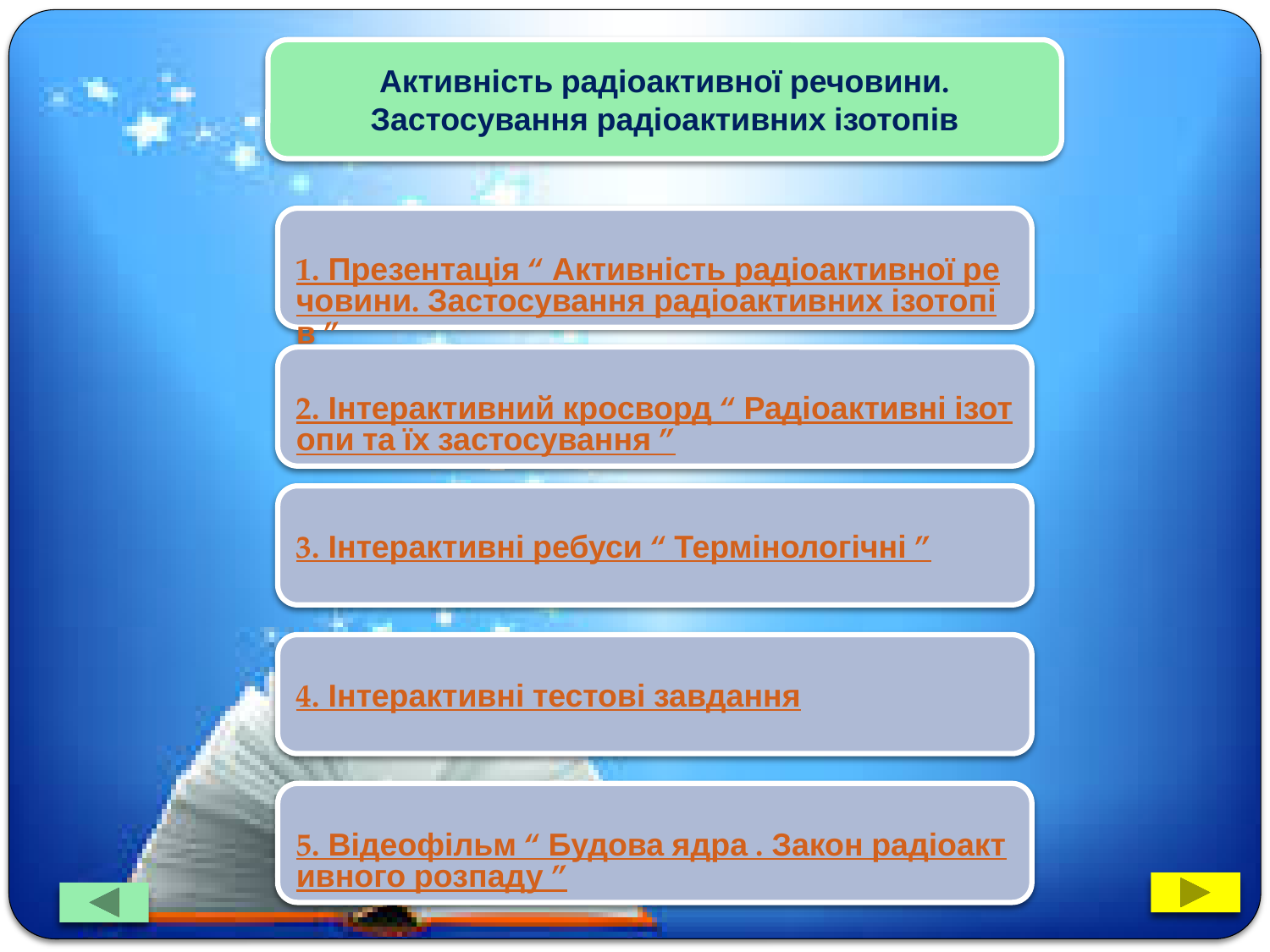

Активність радіоактивної речовини. Застосування радіоактивних ізотопів
1. Презентація “ Активність радіоактивної речовини. Застосування радіоактивних ізотопів ”
2. Інтерактивний кросворд “ Радіоактивні ізотопи та їх застосування ”
3. Інтерактивні ребуси “ Термінологічні ”
4. Інтерактивні тестові завдання
5. Відеофільм “ Будова ядра . Закон радіоактивного розпаду ”